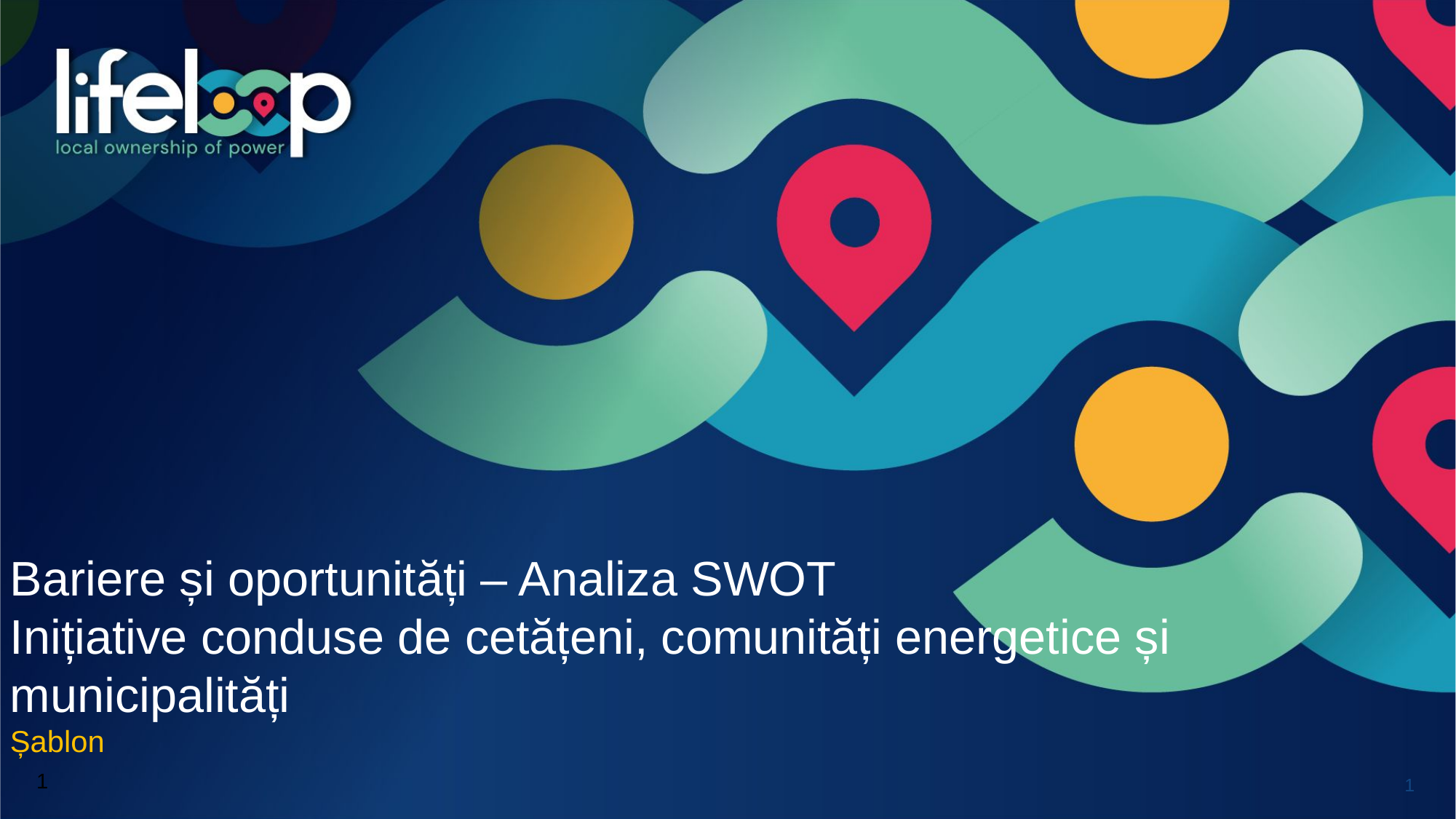

Bariere și oportunități – Analiza SWOT
Inițiative conduse de cetățeni, comunități energetice și municipalități
Șablon
1
1